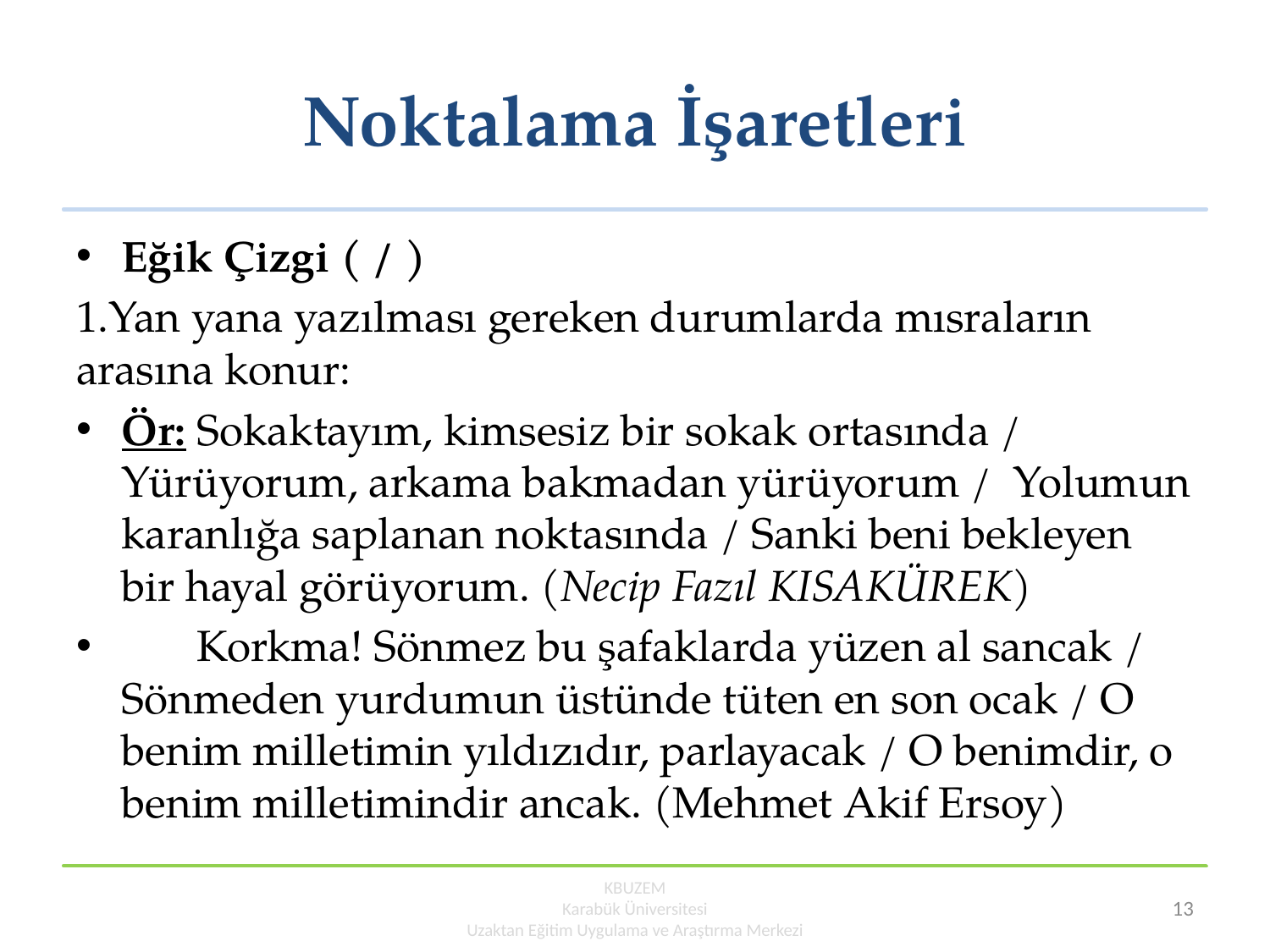

# Noktalama İşaretleri
Eğik Çizgi ( / )
1.Yan yana yazılması gereken durumlarda mısraların arasına konur:
Ör: Sokaktayım, kimsesiz bir sokak ortasında / Yürüyorum, arkama bakmadan yürüyorum /  Yolumun karanlığa saplanan noktasında / Sanki beni bekleyen bir hayal görüyorum. (Necip Fazıl KISAKÜREK)
       Korkma! Sönmez bu şafaklarda yüzen al sancak / Sönmeden yurdumun üstünde tüten en son ocak / O benim milletimin yıldızıdır, parlayacak / O benimdir, o benim milletimindir ancak. (Mehmet Akif Ersoy)
KBUZEM
Karabük Üniversitesi
Uzaktan Eğitim Uygulama ve Araştırma Merkezi
13